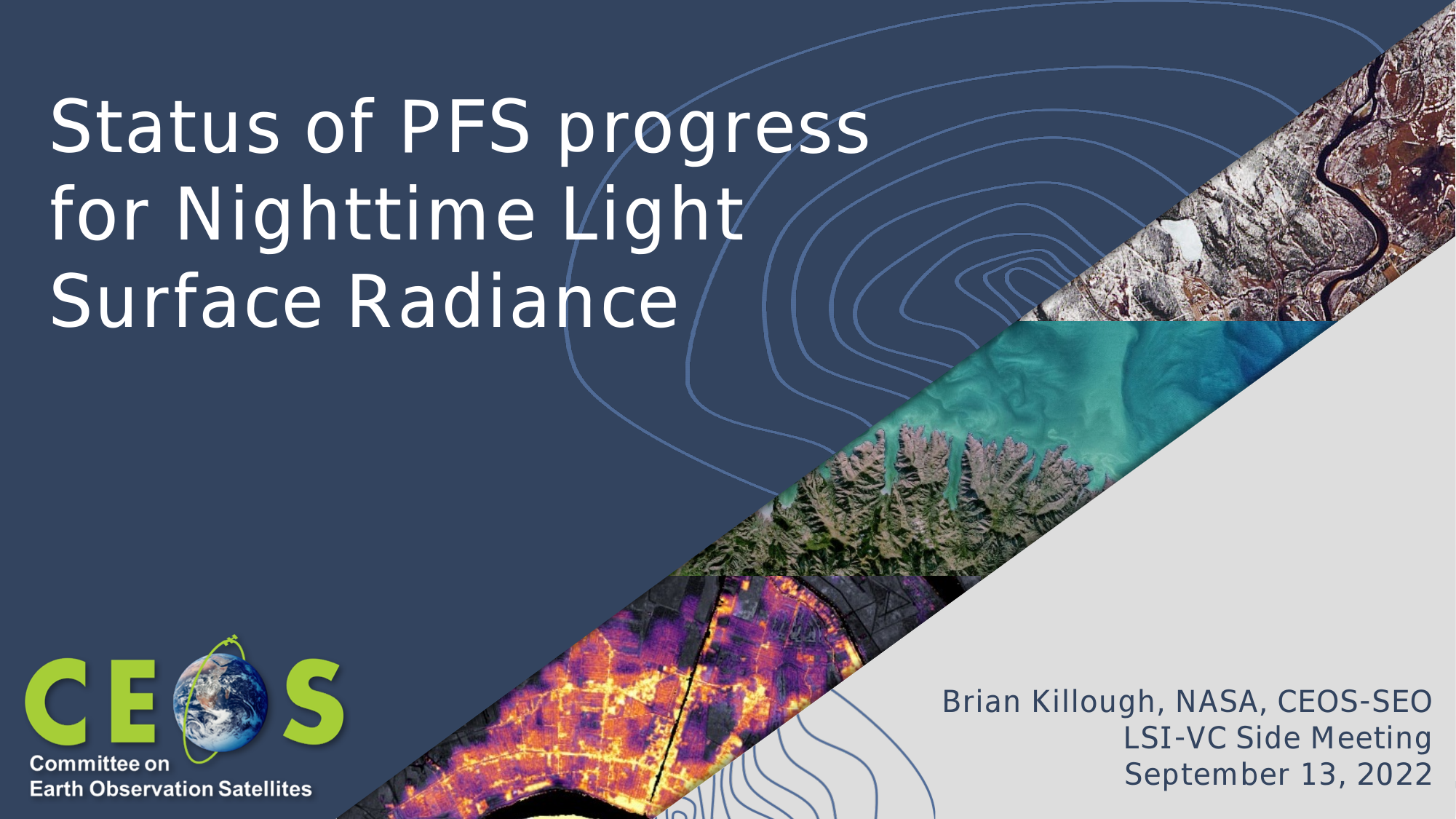

Status of PFS progress for Nighttime Light Surface Radiance
Brian Killough, NASA, CEOS-SEO
LSI-VC Side Meeting
September 13, 2022